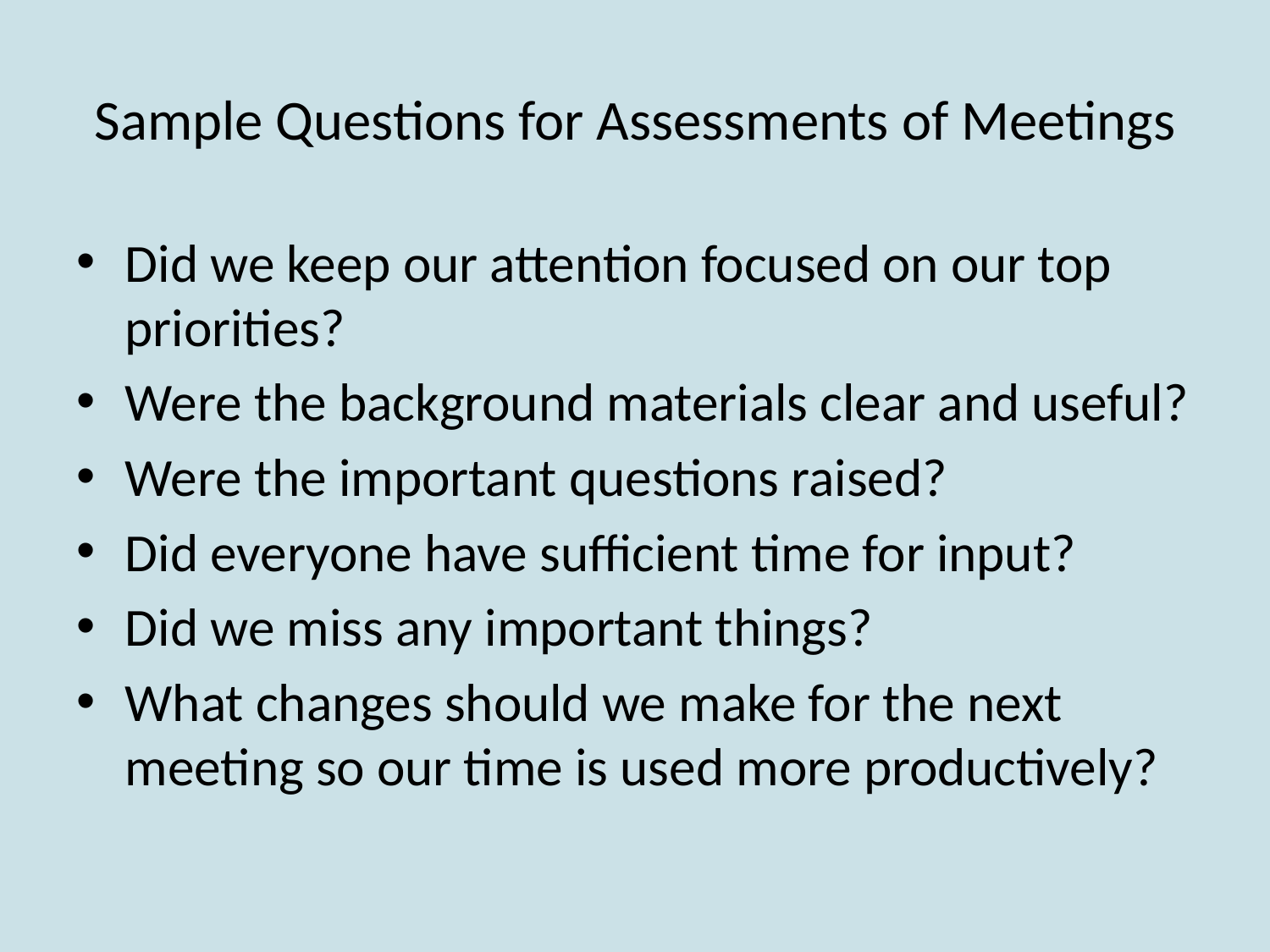

# Sample Questions for Assessments of Meetings
Did we keep our attention focused on our top priorities?
Were the background materials clear and useful?
Were the important questions raised?
Did everyone have sufficient time for input?
Did we miss any important things?
What changes should we make for the next meeting so our time is used more productively?